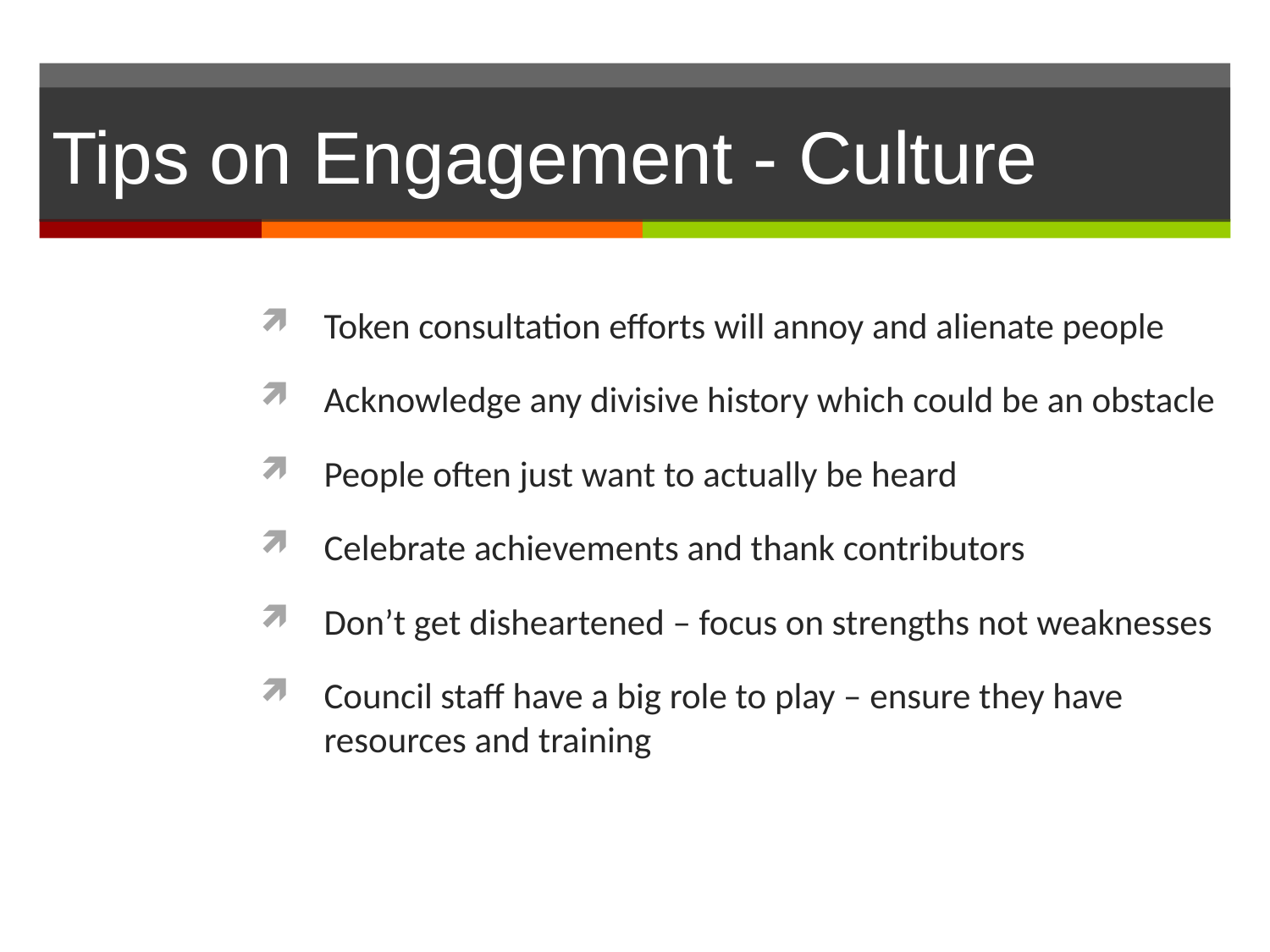

# Tips on Engagement - Culture
Token consultation efforts will annoy and alienate people
Acknowledge any divisive history which could be an obstacle
People often just want to actually be heard
Celebrate achievements and thank contributors
Don’t get disheartened – focus on strengths not weaknesses
Council staff have a big role to play – ensure they have resources and training